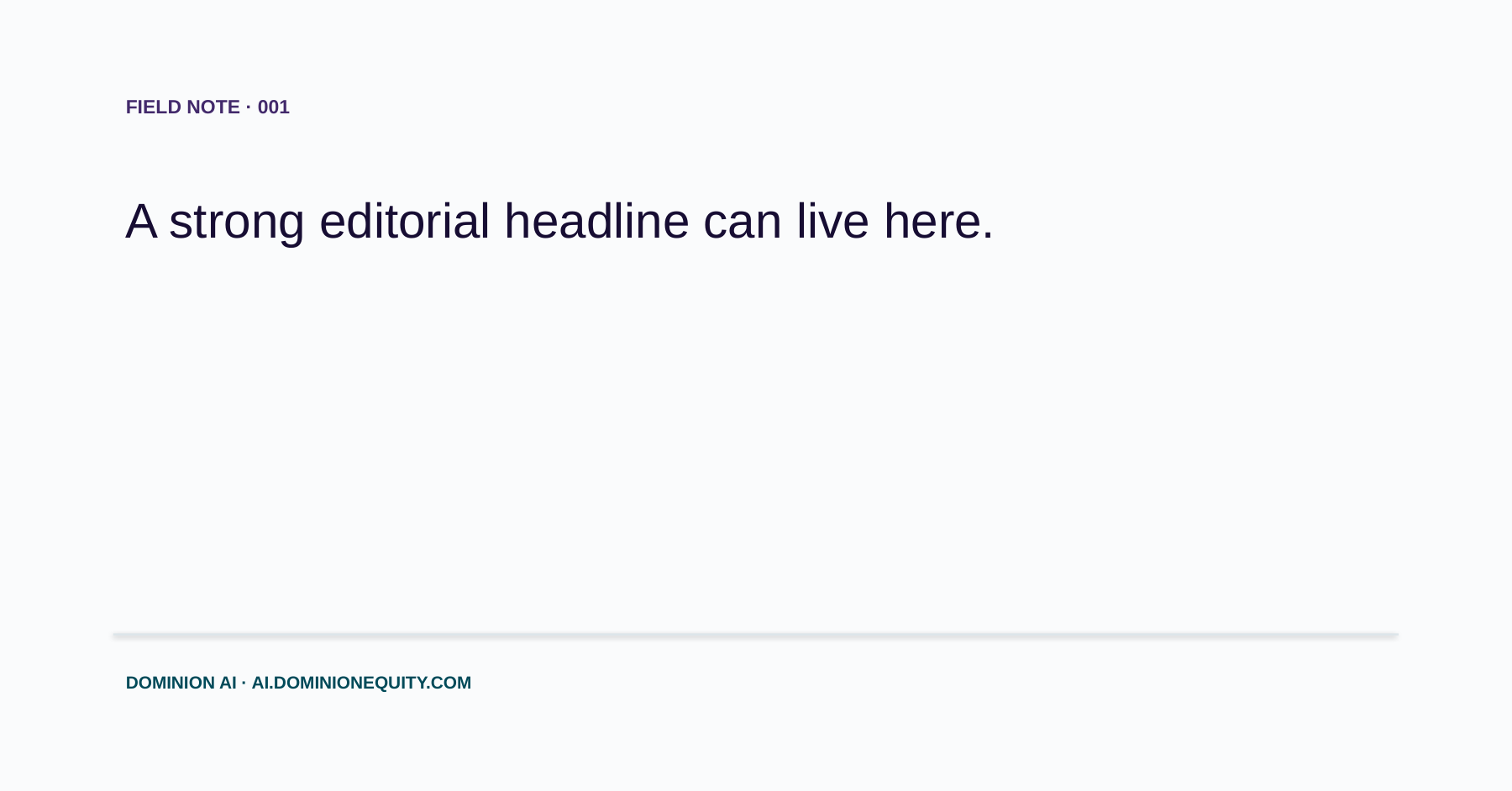

FIELD NOTE · 001
A strong editorial headline can live here.

DOMINION AI · AI.DOMINIONEQUITY.COM